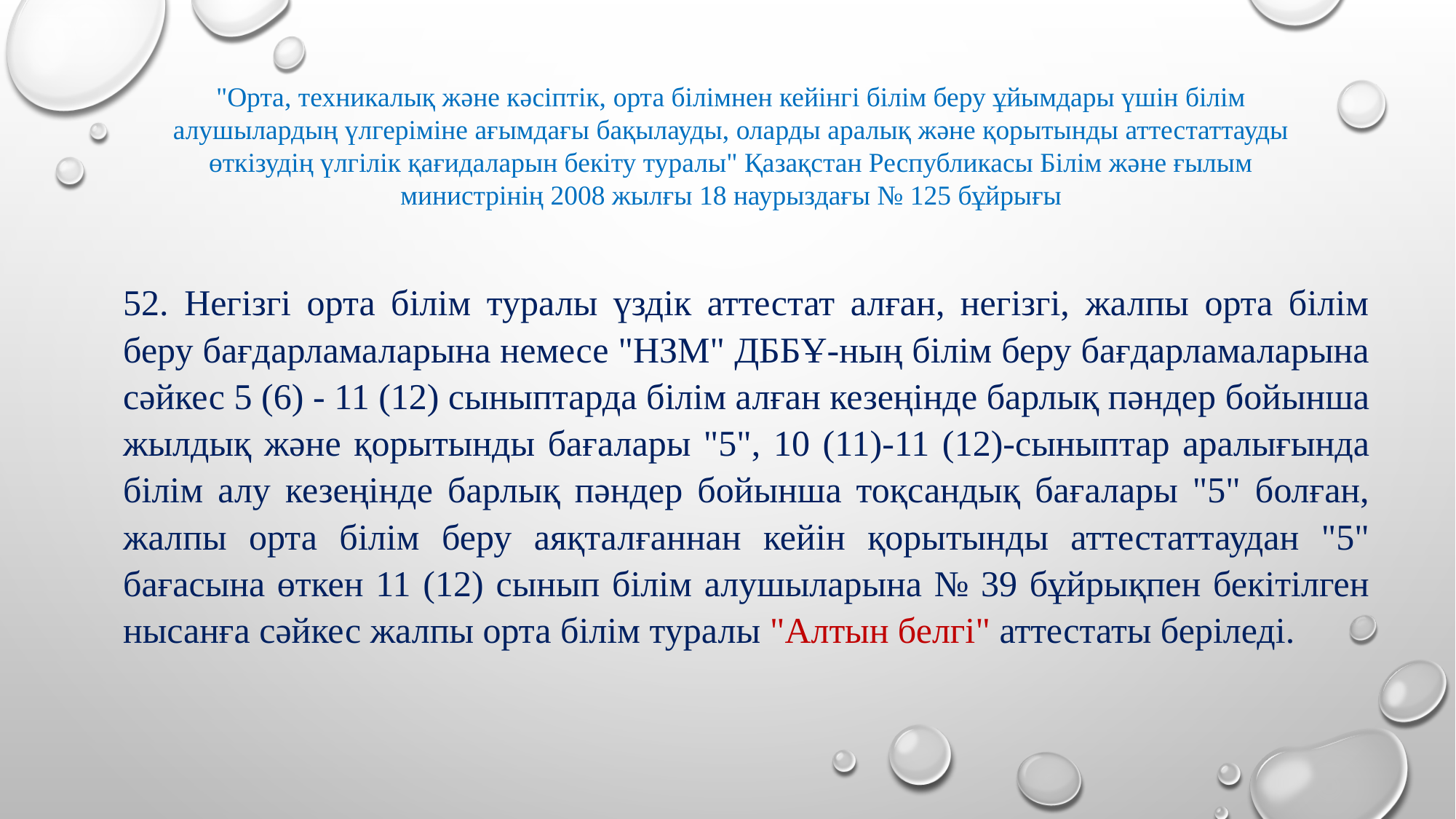

"Орта, техникалық және кәсіптік, орта білімнен кейінгі білім беру ұйымдары үшін білім алушылардың үлгеріміне ағымдағы бақылауды, оларды аралық және қорытынды аттестаттауды өткізудің үлгілік қағидаларын бекіту туралы" Қазақстан Республикасы Білім және ғылым министрінің 2008 жылғы 18 наурыздағы № 125 бұйрығы
52. Негізгі орта білім туралы үздік аттестат алған, негізгі, жалпы орта білім беру бағдарламаларына немесе "НЗМ" ДББҰ-ның білім беру бағдарламаларына сәйкес 5 (6) - 11 (12) сыныптарда білім алған кезеңінде барлық пәндер бойынша жылдық және қорытынды бағалары "5", 10 (11)-11 (12)-сыныптар аралығында білім алу кезеңінде барлық пәндер бойынша тоқсандық бағалары "5" болған, жалпы орта білім беру аяқталғаннан кейін қорытынды аттестаттаудан "5" бағасына өткен 11 (12) сынып білім алушыларына № 39 бұйрықпен бекітілген нысанға сәйкес жалпы орта білім туралы "Алтын белгі" аттестаты беріледі.